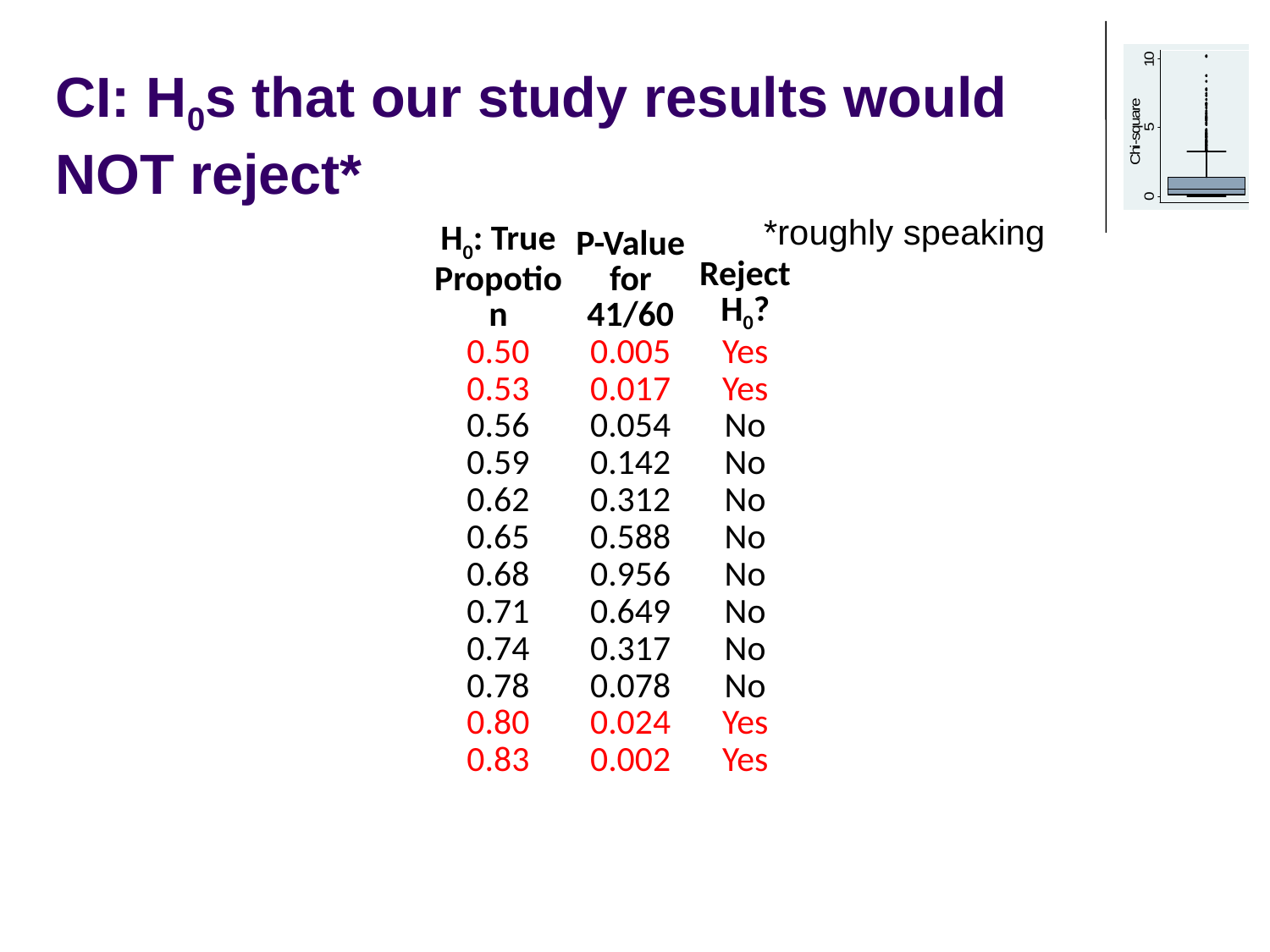

# CI: H0s that our study results would NOT reject*
*roughly speaking
| H0: True Propotion | P-Value for 41/60 | Reject H0? |
| --- | --- | --- |
| 0.50 | 0.005 | Yes |
| 0.53 | 0.017 | Yes |
| 0.56 | 0.054 | No |
| 0.59 | 0.142 | No |
| 0.62 | 0.312 | No |
| 0.65 | 0.588 | No |
| 0.68 | 0.956 | No |
| 0.71 | 0.649 | No |
| 0.74 | 0.317 | No |
| 0.78 | 0.078 | No |
| 0.80 | 0.024 | Yes |
| 0.83 | 0.002 | Yes |